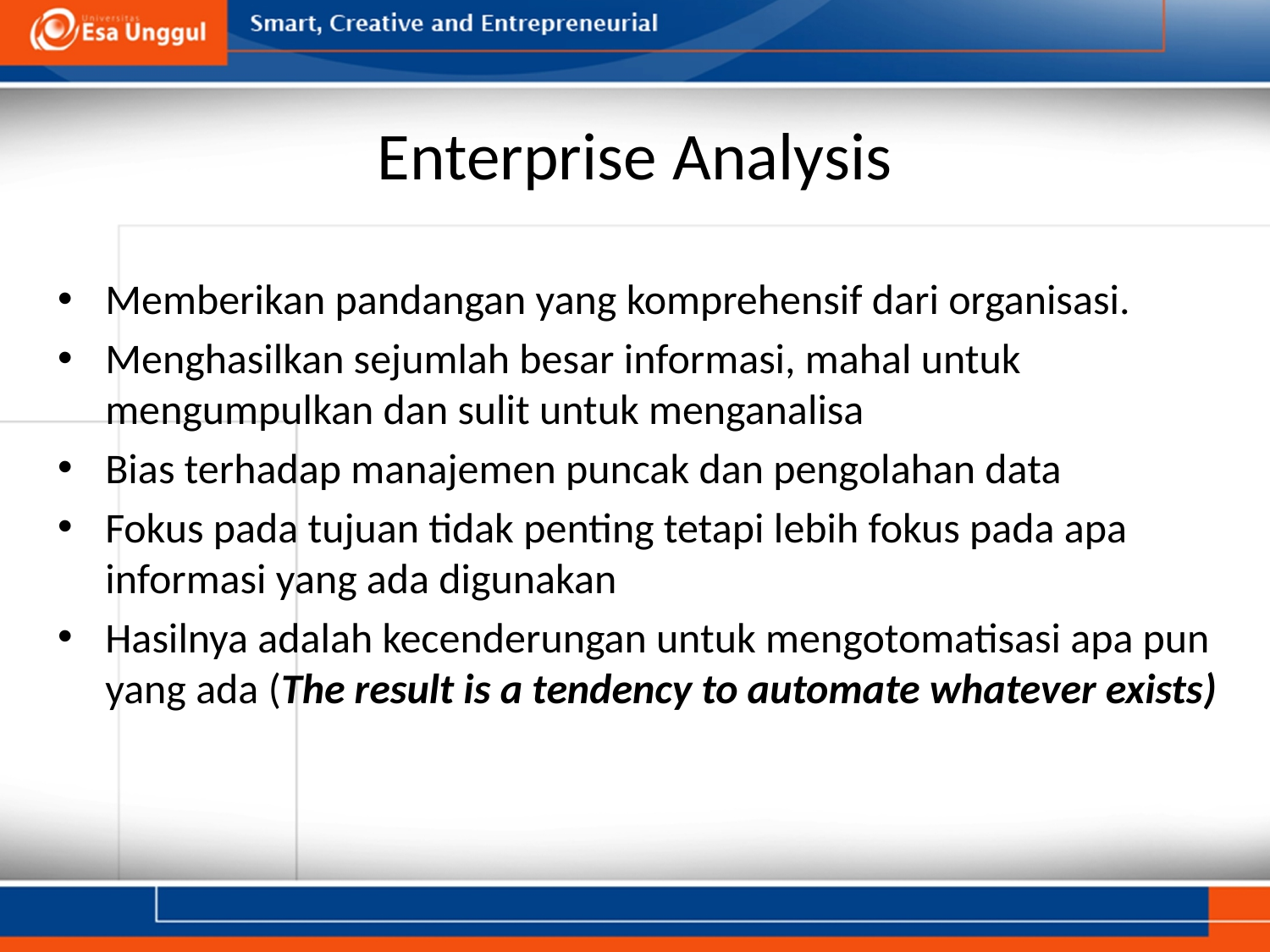

# Enterprise Analysis
Memberikan pandangan yang komprehensif dari organisasi.
Menghasilkan sejumlah besar informasi, mahal untuk mengumpulkan dan sulit untuk menganalisa
Bias terhadap manajemen puncak dan pengolahan data
Fokus pada tujuan tidak penting tetapi lebih fokus pada apa informasi yang ada digunakan
Hasilnya adalah kecenderungan untuk mengotomatisasi apa pun  yang ada (The result is a tendency to automate whatever exists)